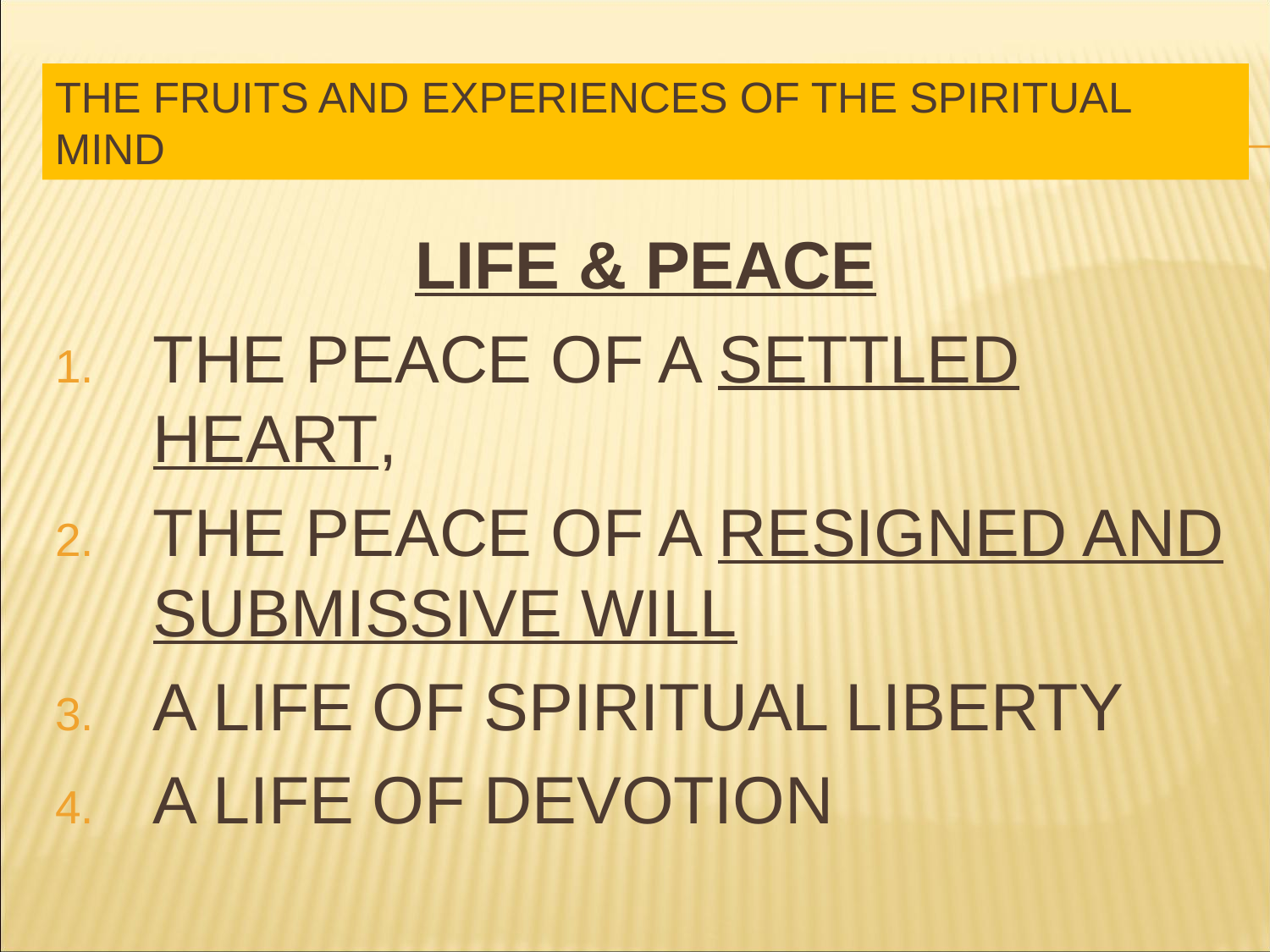

# The Fruits and Experiences of the Spiritual Mind
LIFE & PEACE
THE PEACE OF A SETTLED HEART,
THE PEACE OF A RESIGNED AND SUBMISSIVE WILL
A LIFE OF SPIRITUAL LIBERTY
A LIFE OF DEVOTION